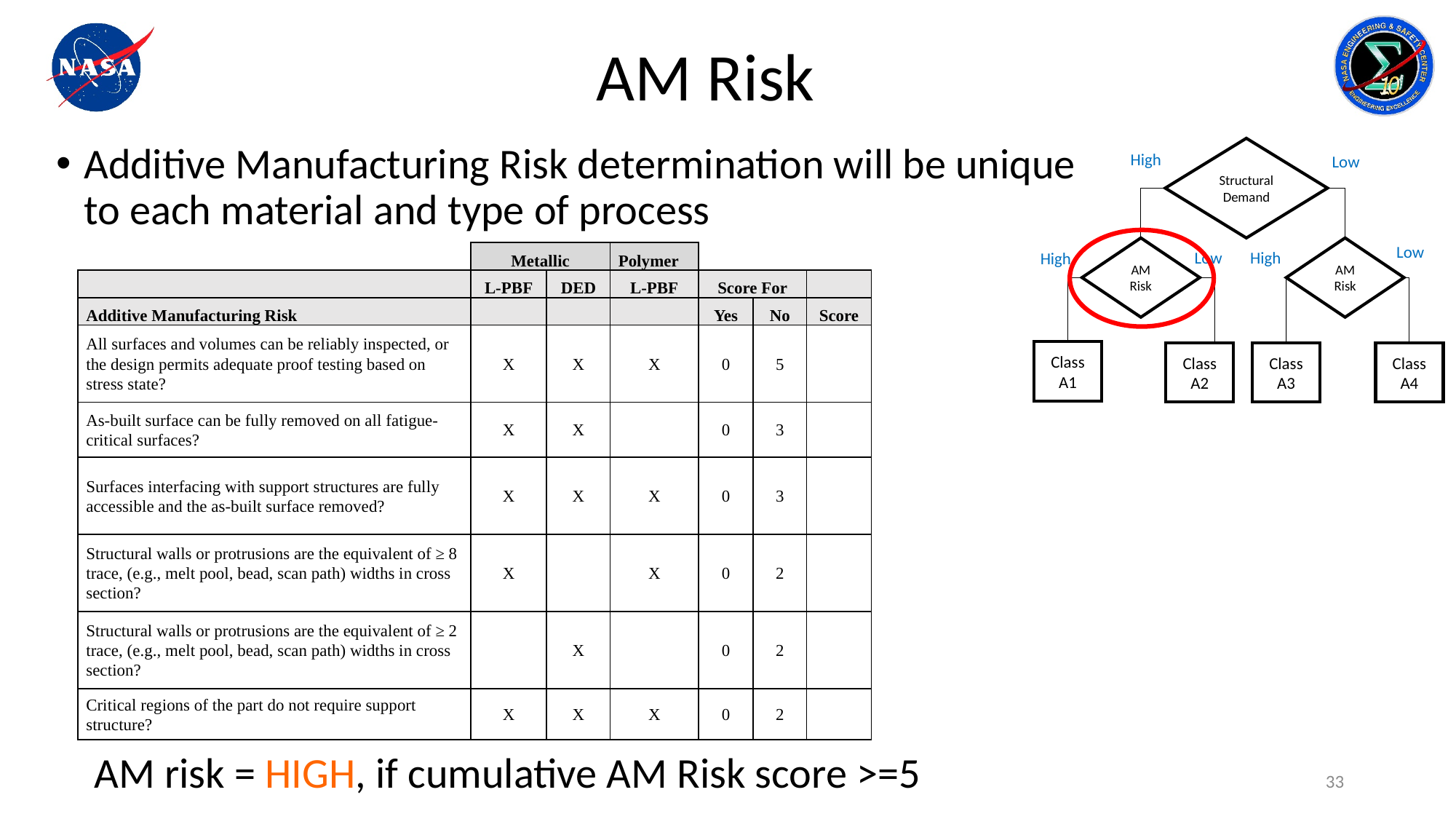

# AM Risk
Additive Manufacturing Risk determination will be unique to each material and type of process
Structural Demand
High
Low
Low
AM Risk
AM Risk
Low
High
High
Class
A1
Class
A2
Class
A3
Class
A4

|  | Metallic |  | Polymer |  |  |  |
| --- | --- | --- | --- | --- | --- | --- |
|  | L-PBF | DED | L-PBF | Score For |  |  |
| Additive Manufacturing Risk |  |  |  | Yes | No | Score |
| All surfaces and volumes can be reliably inspected, or the design permits adequate proof testing based on stress state? | X | X | X | 0 | 5 |  |
| As-built surface can be fully removed on all fatigue-critical surfaces? | X | X |  | 0 | 3 |  |
| Surfaces interfacing with support structures are fully accessible and the as-built surface removed? | X | X | X | 0 | 3 |  |
| Structural walls or protrusions are the equivalent of ≥ 8 trace, (e.g., melt pool, bead, scan path) widths in cross section? | X |  | X | 0 | 2 |  |
| Structural walls or protrusions are the equivalent of ≥ 2 trace, (e.g., melt pool, bead, scan path) widths in cross section? |  | X |  | 0 | 2 |  |
| Critical regions of the part do not require support structure? | X | X | X | 0 | 2 |  |
AM risk = HIGH, if cumulative AM Risk score >=5
33